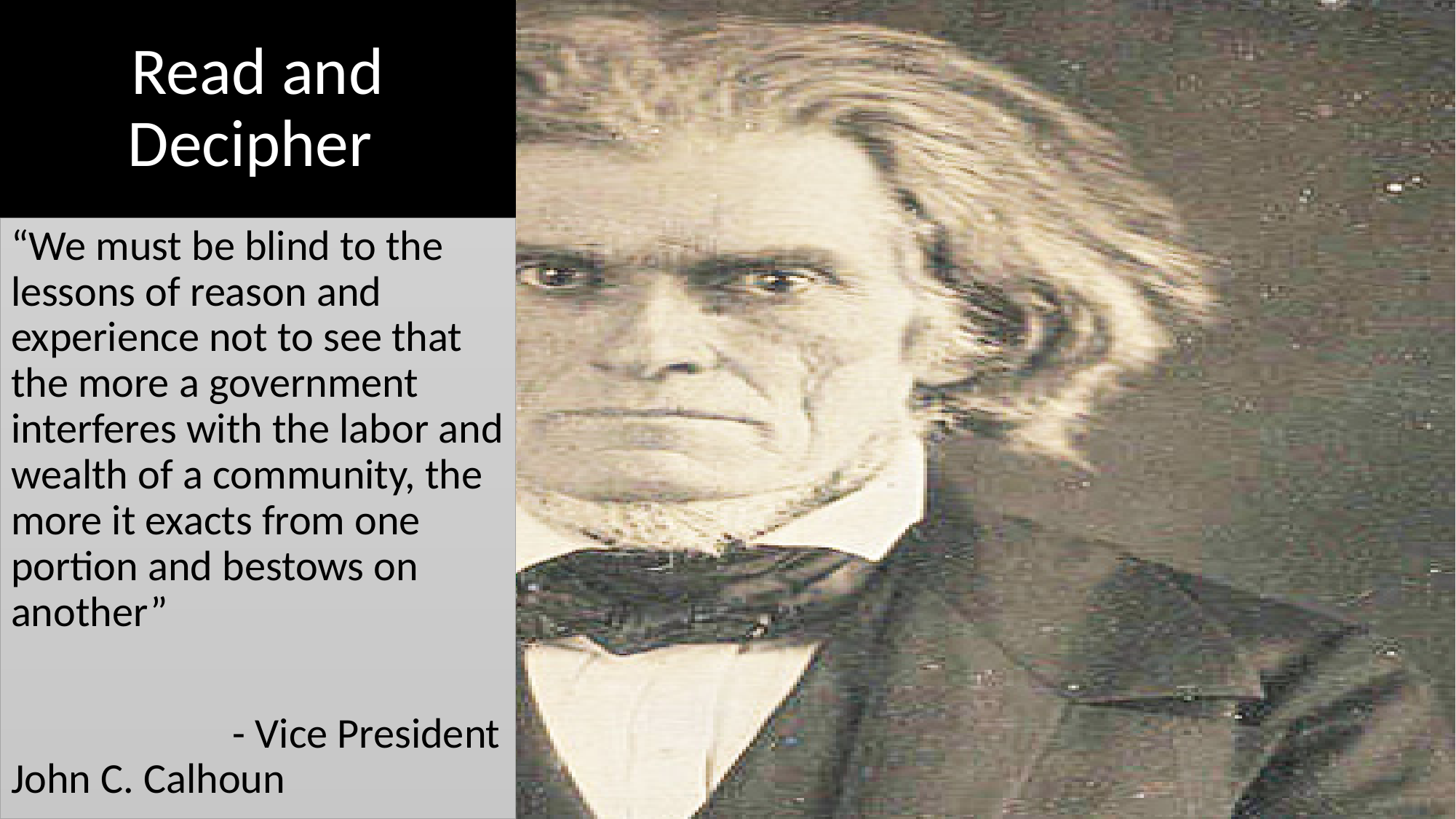

# Read and Decipher
“We must be blind to the lessons of reason and experience not to see that the more a government interferes with the labor and wealth of a community, the more it exacts from one portion and bestows on another”

                       - Vice President John C. Calhoun